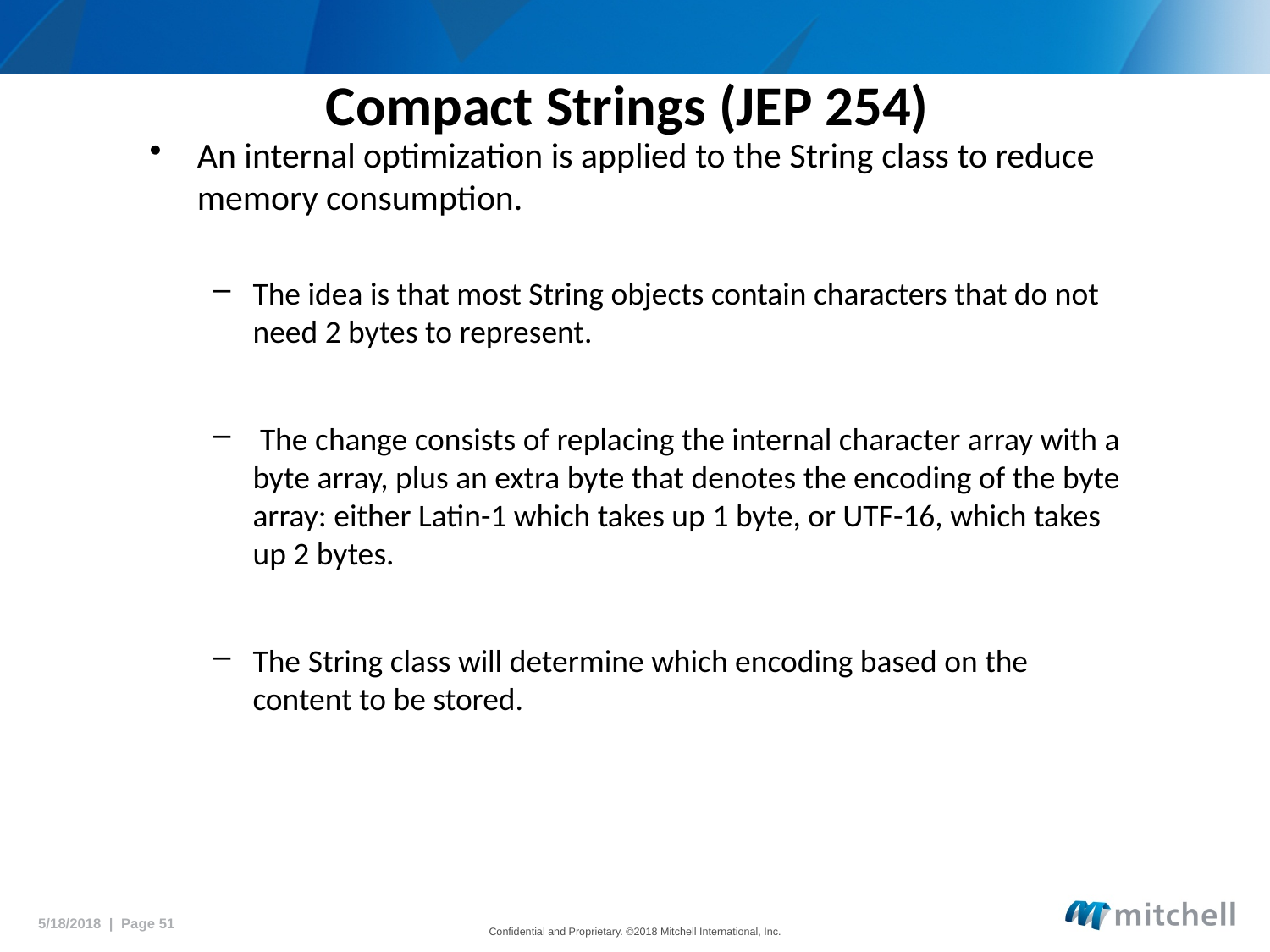

# Compact Strings (JEP 254)
An internal optimization is applied to the String class to reduce memory consumption.

The idea is that most String objects contain characters that do not need 2 bytes to represent.

 The change consists of replacing the internal character array with a byte array, plus an extra byte that denotes the encoding of the byte array: either Latin-1 which takes up 1 byte, or UTF-16, which takes up 2 bytes.

The String class will determine which encoding based on the content to be stored.

5/18/2018  |  Page 51